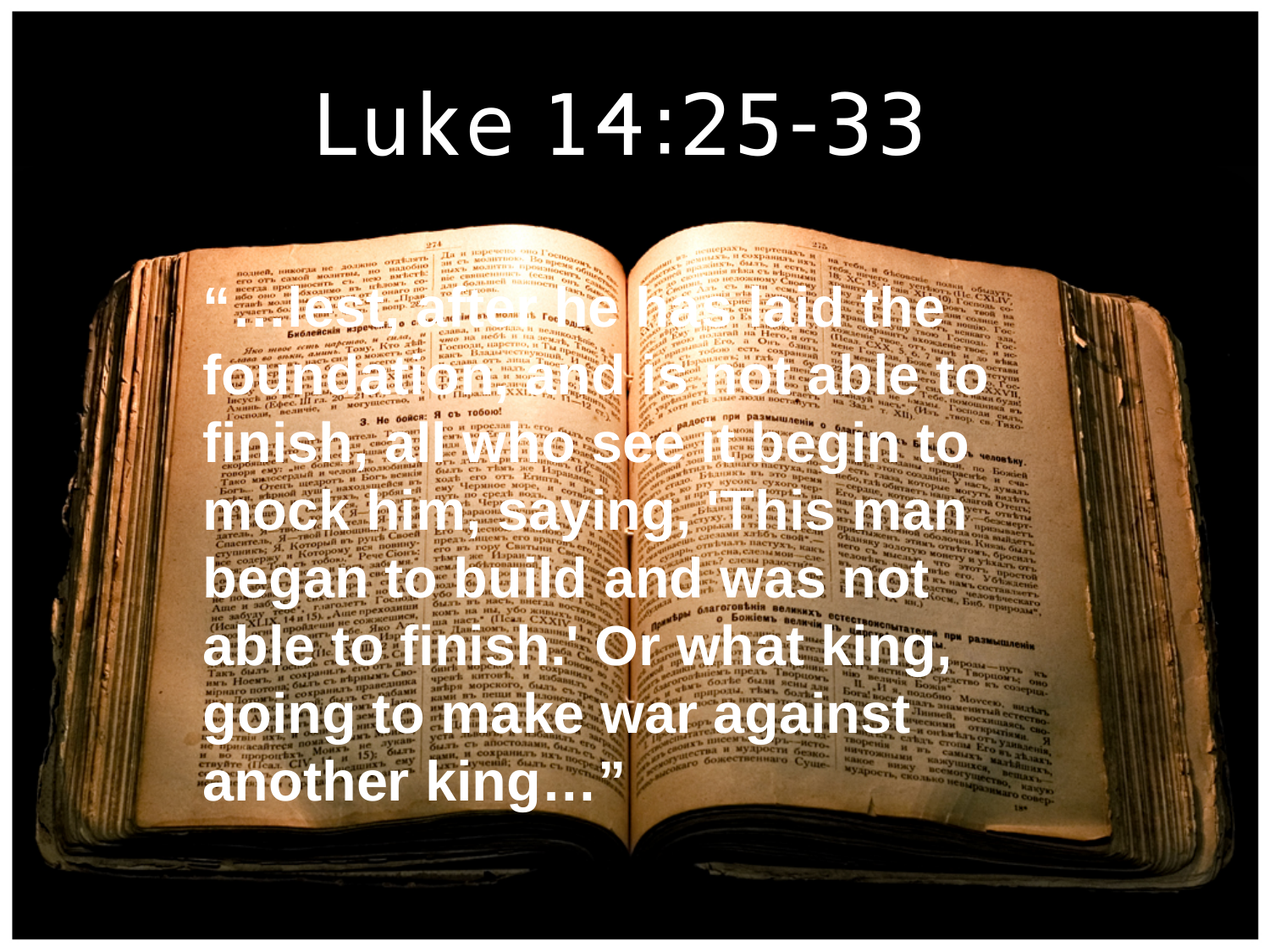

# Luke 14:25-33
“…lest, after he has laid the foundation, and is not able to finish, all who see it begin to mock him, saying, 'This man began to build and was not able to finish.' Or what king, going to make war against another king…”